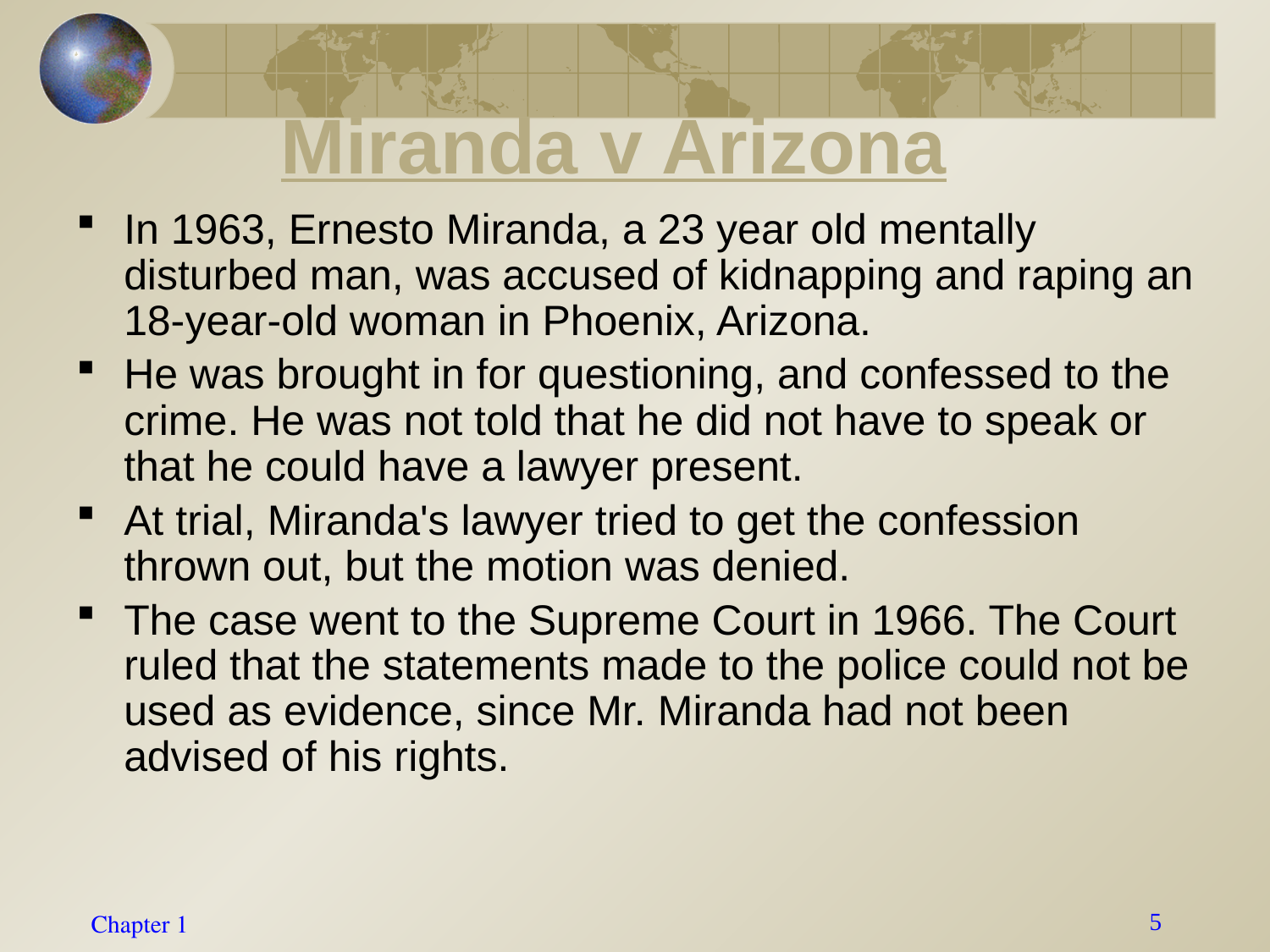

# Miranda v Arizona
In 1963, Ernesto Miranda, a 23 year old mentally disturbed man, was accused of kidnapping and raping an 18-year-old woman in Phoenix, Arizona.
He was brought in for questioning, and confessed to the crime. He was not told that he did not have to speak or that he could have a lawyer present.
At trial, Miranda's lawyer tried to get the confession thrown out, but the motion was denied.
The case went to the Supreme Court in 1966. The Court ruled that the statements made to the police could not be used as evidence, since Mr. Miranda had not been advised of his rights.
5